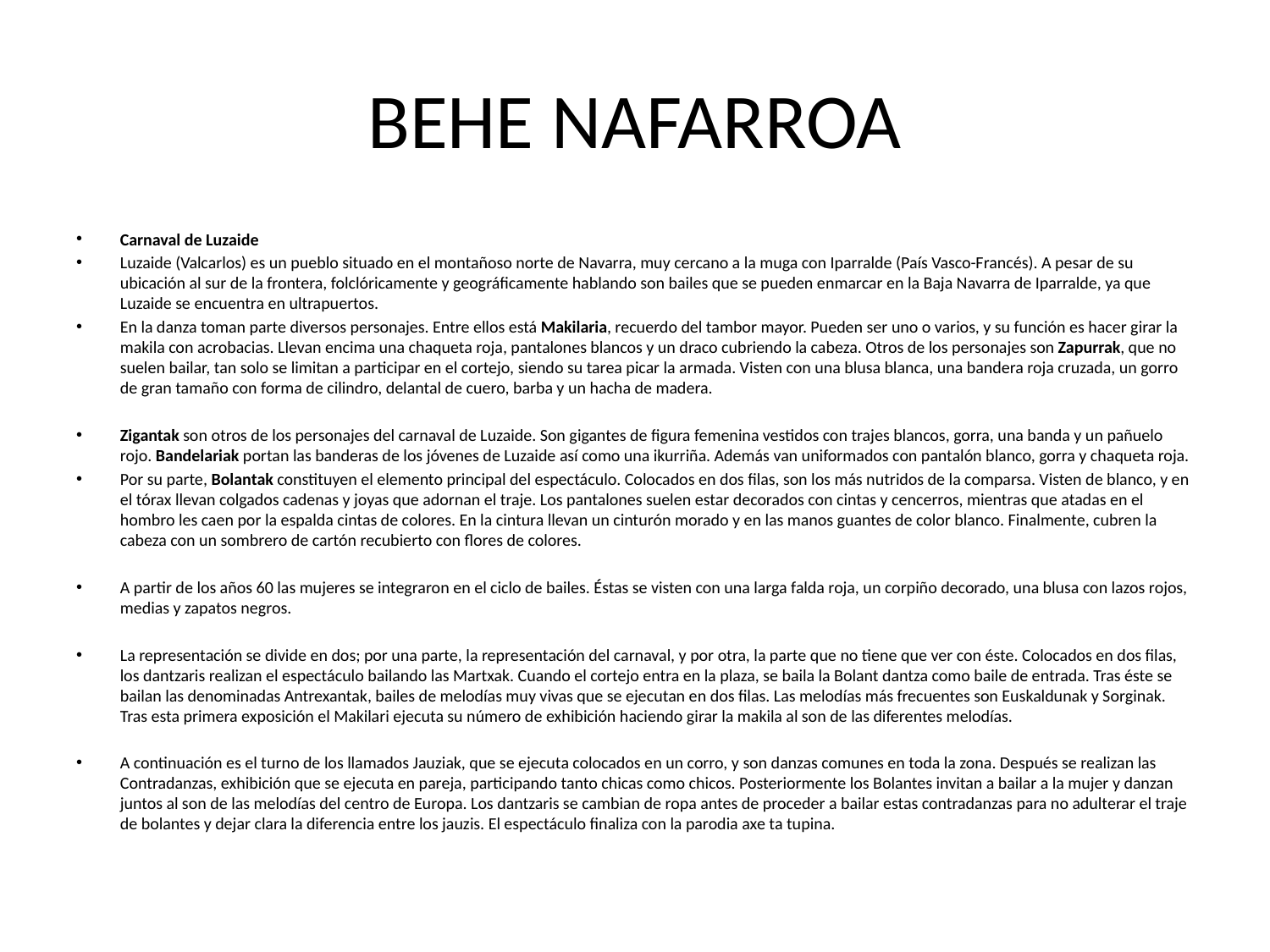

# BEHE NAFARROA
Carnaval de Luzaide
Luzaide (Valcarlos) es un pueblo situado en el montañoso norte de Navarra, muy cercano a la muga con Iparralde (País Vasco-Francés). A pesar de su ubicación al sur de la frontera, folclóricamente y geográficamente hablando son bailes que se pueden enmarcar en la Baja Navarra de Iparralde, ya que Luzaide se encuentra en ultrapuertos.
En la danza toman parte diversos personajes. Entre ellos está Makilaria, recuerdo del tambor mayor. Pueden ser uno o varios, y su función es hacer girar la makila con acrobacias. Llevan encima una chaqueta roja, pantalones blancos y un draco cubriendo la cabeza. Otros de los personajes son Zapurrak, que no suelen bailar, tan solo se limitan a participar en el cortejo, siendo su tarea picar la armada. Visten con una blusa blanca, una bandera roja cruzada, un gorro de gran tamaño con forma de cilindro, delantal de cuero, barba y un hacha de madera.

Zigantak son otros de los personajes del carnaval de Luzaide. Son gigantes de figura femenina vestidos con trajes blancos, gorra, una banda y un pañuelo rojo. Bandelariak portan las banderas de los jóvenes de Luzaide así como una ikurriña. Además van uniformados con pantalón blanco, gorra y chaqueta roja.
Por su parte, Bolantak constituyen el elemento principal del espectáculo. Colocados en dos filas, son los más nutridos de la comparsa. Visten de blanco, y en el tórax llevan colgados cadenas y joyas que adornan el traje. Los pantalones suelen estar decorados con cintas y cencerros, mientras que atadas en el hombro les caen por la espalda cintas de colores. En la cintura llevan un cinturón morado y en las manos guantes de color blanco. Finalmente, cubren la cabeza con un sombrero de cartón recubierto con flores de colores.

A partir de los años 60 las mujeres se integraron en el ciclo de bailes. Éstas se visten con una larga falda roja, un corpiño decorado, una blusa con lazos rojos, medias y zapatos negros.

La representación se divide en dos; por una parte, la representación del carnaval, y por otra, la parte que no tiene que ver con éste. Colocados en dos filas, los dantzaris realizan el espectáculo bailando las Martxak. Cuando el cortejo entra en la plaza, se baila la Bolant dantza como baile de entrada. Tras éste se bailan las denominadas Antrexantak, bailes de melodías muy vivas que se ejecutan en dos filas. Las melodías más frecuentes son Euskaldunak y Sorginak. Tras esta primera exposición el Makilari ejecuta su número de exhibición haciendo girar la makila al son de las diferentes melodías.

A continuación es el turno de los llamados Jauziak, que se ejecuta colocados en un corro, y son danzas comunes en toda la zona. Después se realizan las Contradanzas, exhibición que se ejecuta en pareja, participando tanto chicas como chicos. Posteriormente los Bolantes invitan a bailar a la mujer y danzan juntos al son de las melodías del centro de Europa. Los dantzaris se cambian de ropa antes de proceder a bailar estas contradanzas para no adulterar el traje de bolantes y dejar clara la diferencia entre los jauzis. El espectáculo finaliza con la parodia axe ta tupina.